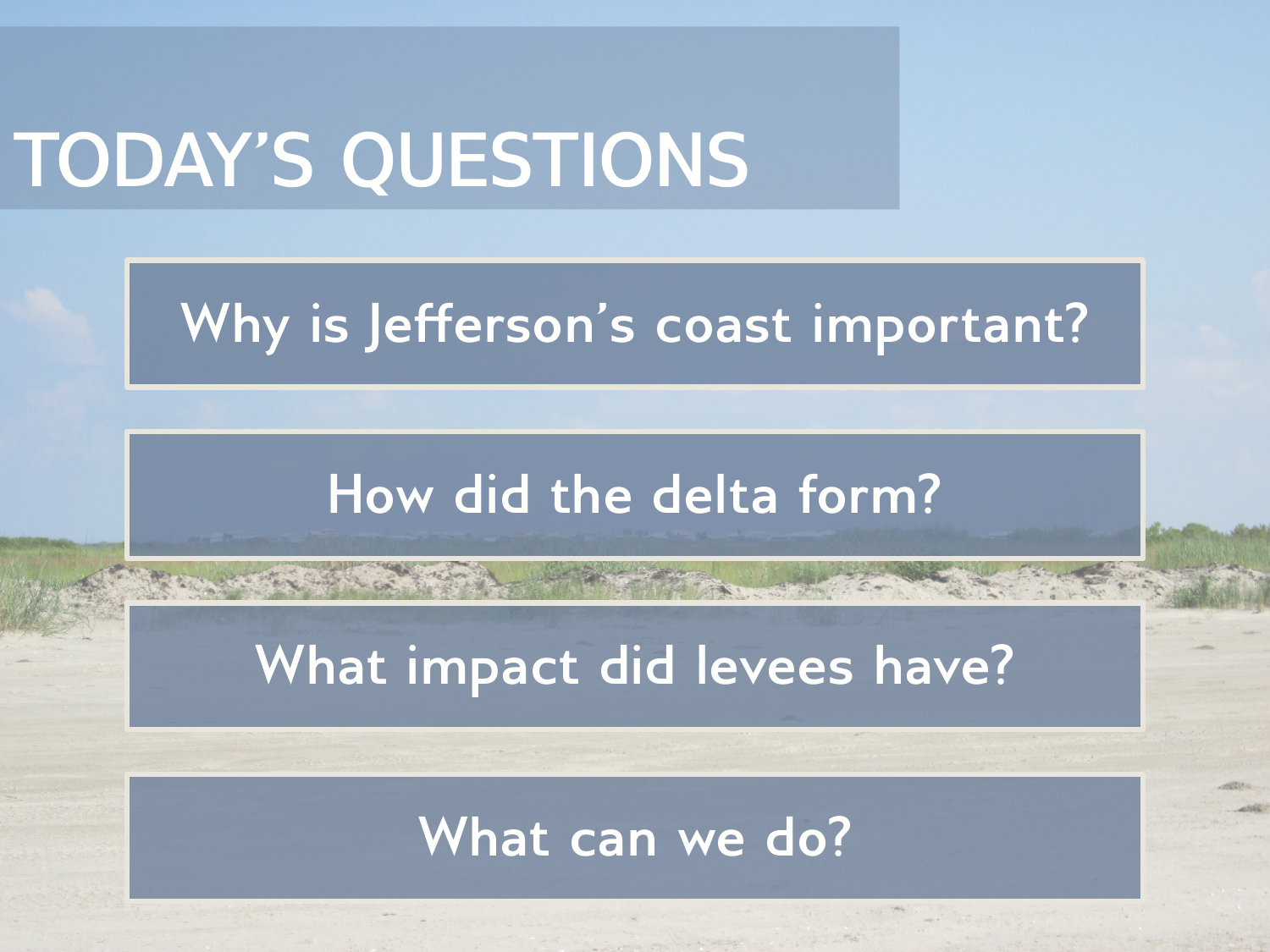

# TODAY’S QUESTIONS
Why is Jefferson’s coast important?
How did the delta form?
What impact did levees have?
What can we do?